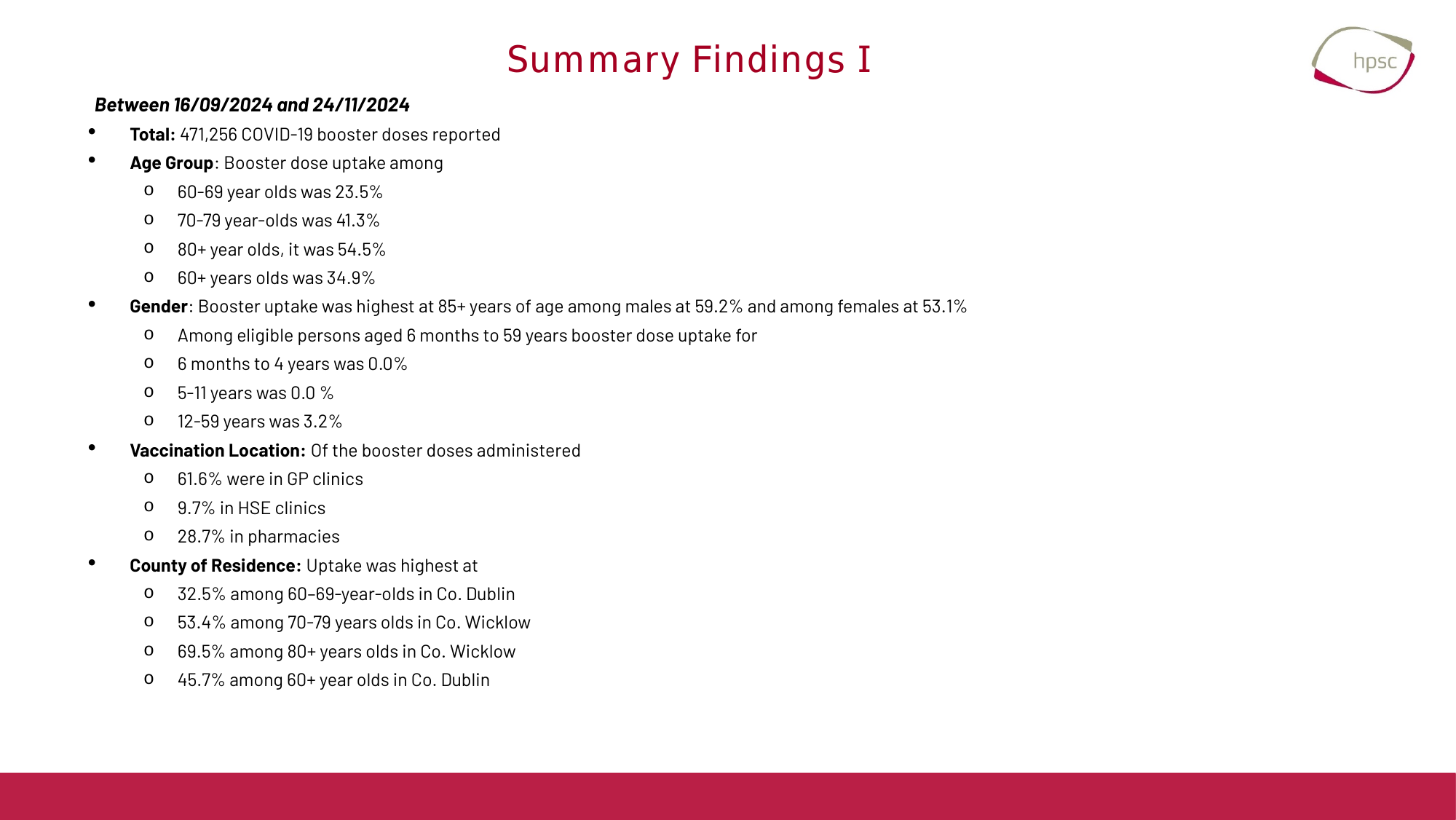

# Summary Findings I
Between 16/09/2024 and 24/11/2024
Total: 471,256 COVID-19 booster doses reported
Age Group: Booster dose uptake among
60-69 year olds was 23.5%
70-79 year-olds was 41.3%
80+ year olds, it was 54.5%
60+ years olds was 34.9%
Gender: Booster uptake was highest at 85+ years of age among males at 59.2% and among females at 53.1%
Among eligible persons aged 6 months to 59 years booster dose uptake for
6 months to 4 years was 0.0%
5-11 years was 0.0 %
12-59 years was 3.2%
Vaccination Location: Of the booster doses administered
61.6% were in GP clinics
9.7% in HSE clinics
28.7% in pharmacies
County of Residence: Uptake was highest at
32.5% among 60–69-year-olds in Co. Dublin
53.4% among 70-79 years olds in Co. Wicklow
69.5% among 80+ years olds in Co. Wicklow
45.7% among 60+ year olds in Co. Dublin
4